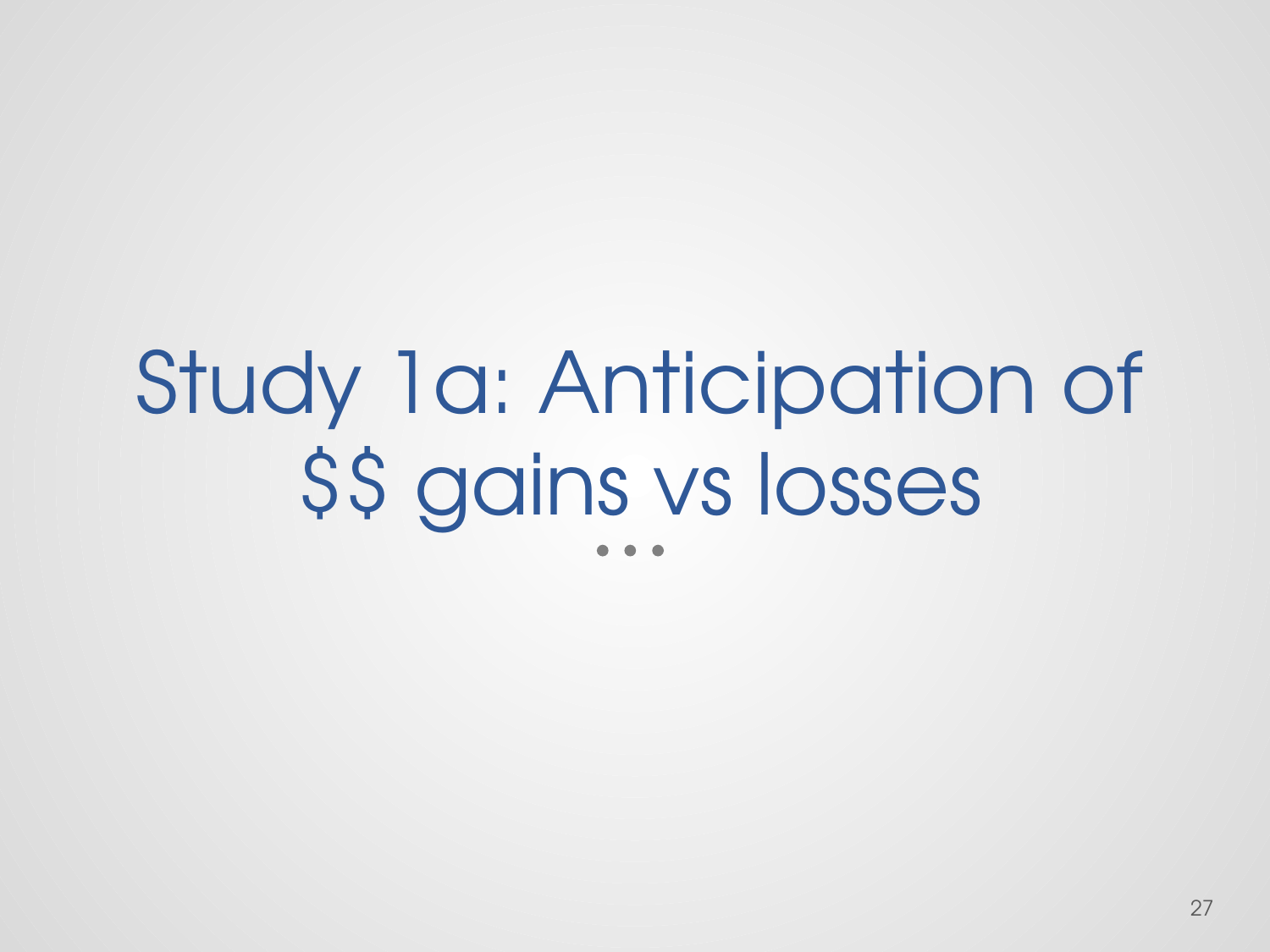

# Study 1a: Anticipation of $$ gains vs losses
27